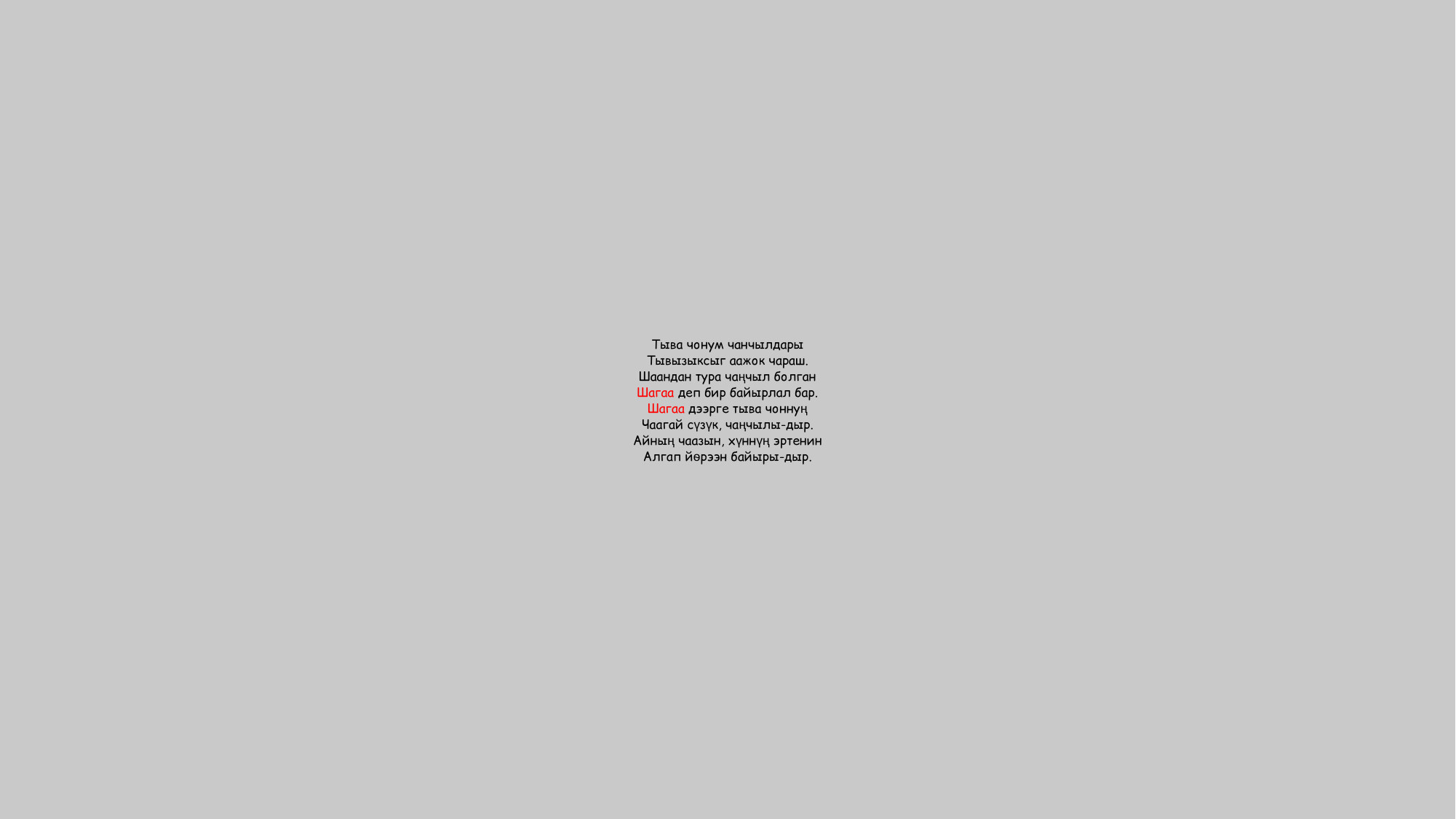

# Тыва чонум чанчылдары Тывызыксыг аажок чараш. Шаандан тура чаңчыл болган Шагаа деп бир байырлал бар. Шагаа дээрге тыва чоннуң Чаагай сүзүк, чаңчылы-дыр. Айның чаазын, хүннүң эртенин Алгап йѳрээн байыры-дыр.